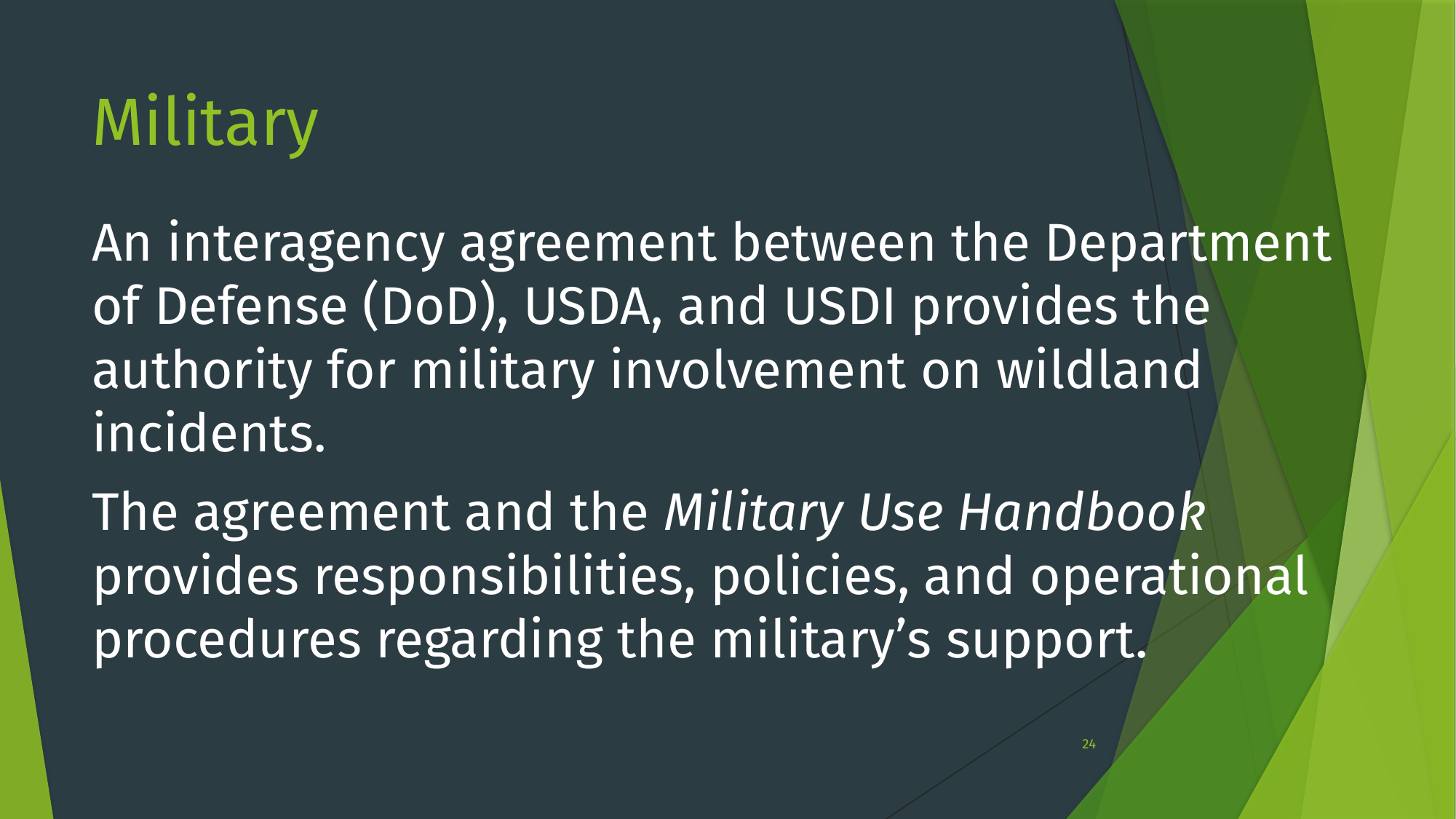

# Military
An interagency agreement between the Department of Defense (DoD), USDA, and USDI provides the authority for military involvement on wildland incidents.
The agreement and the Military Use Handbook provides responsibilities, policies, and operational procedures regarding the military’s support.
24